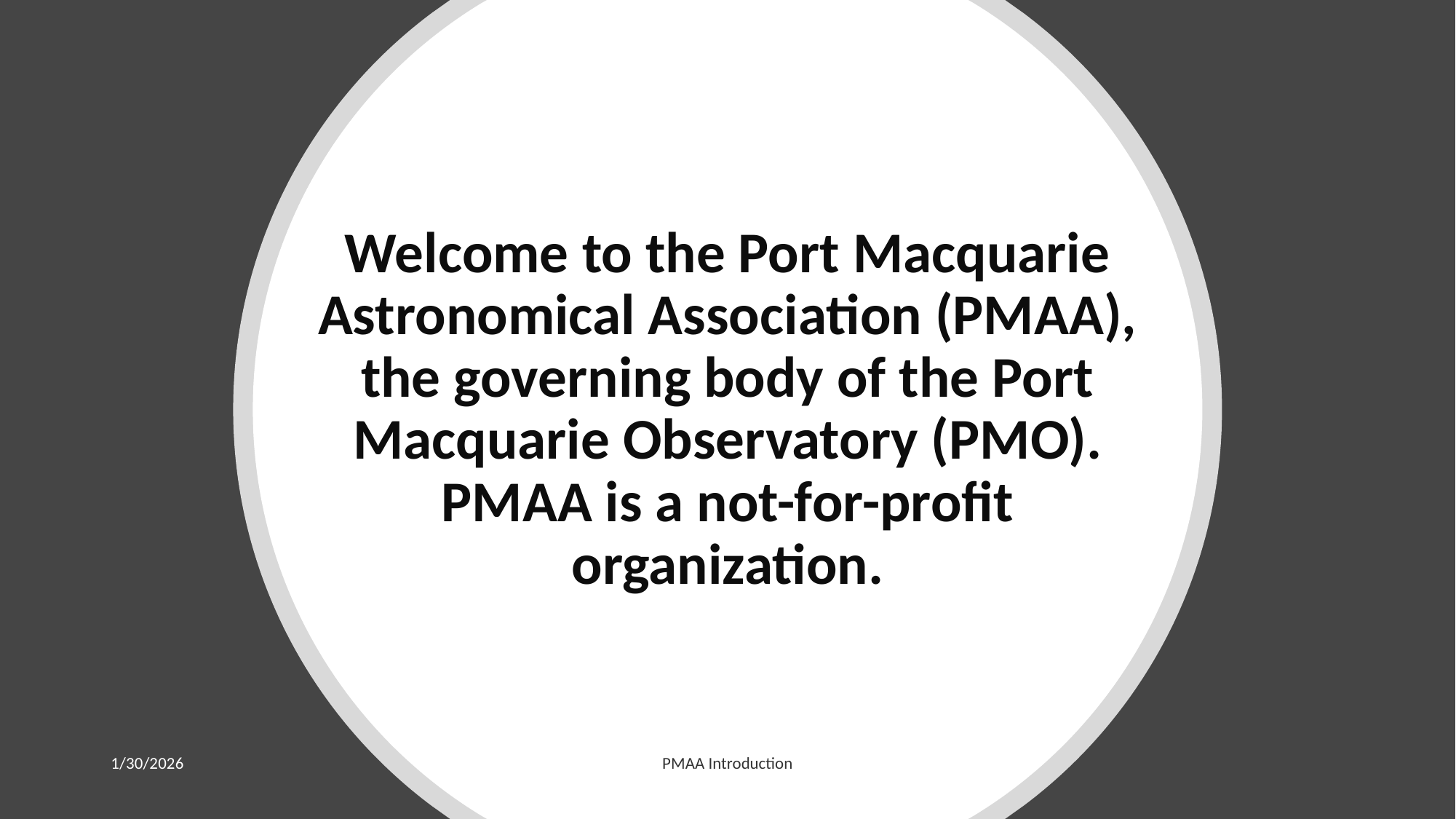

# Welcome to the Port Macquarie Astronomical Association (PMAA), the governing body of the Port Macquarie Observatory (PMO). PMAA is a not-for-profit organization.
1/30/2026
PMAA Introduction